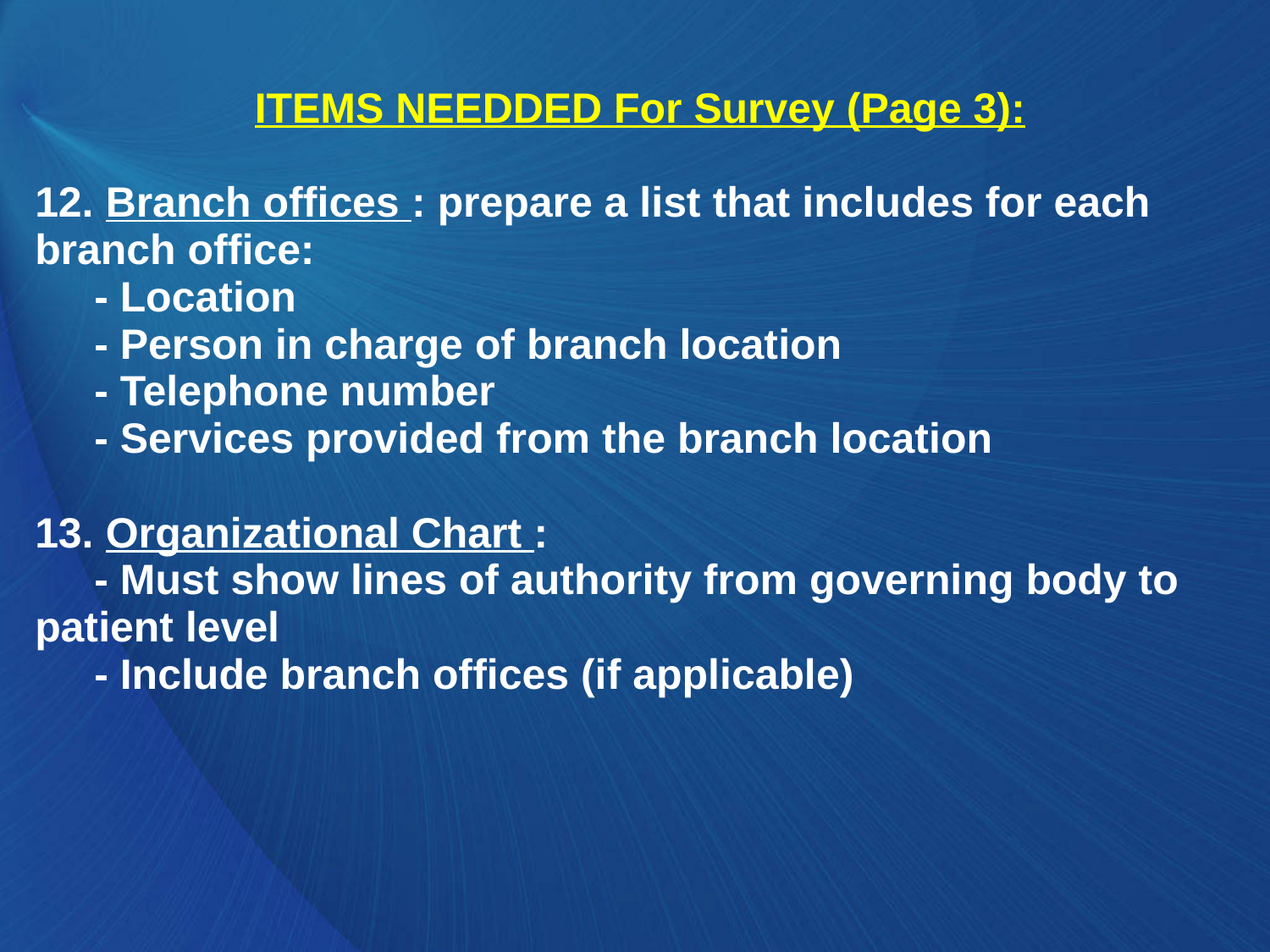

| ITEMS NEEDDED For Survey (Page 3): |
| --- |
| 12. Branch offices : prepare a list that includes for each branch office: - Location - Person in charge of branch location - Telephone number - Services provided from the branch location |
| 13. Organizational Chart : - Must show lines of authority from governing body to patient level - Include branch offices (if applicable) |